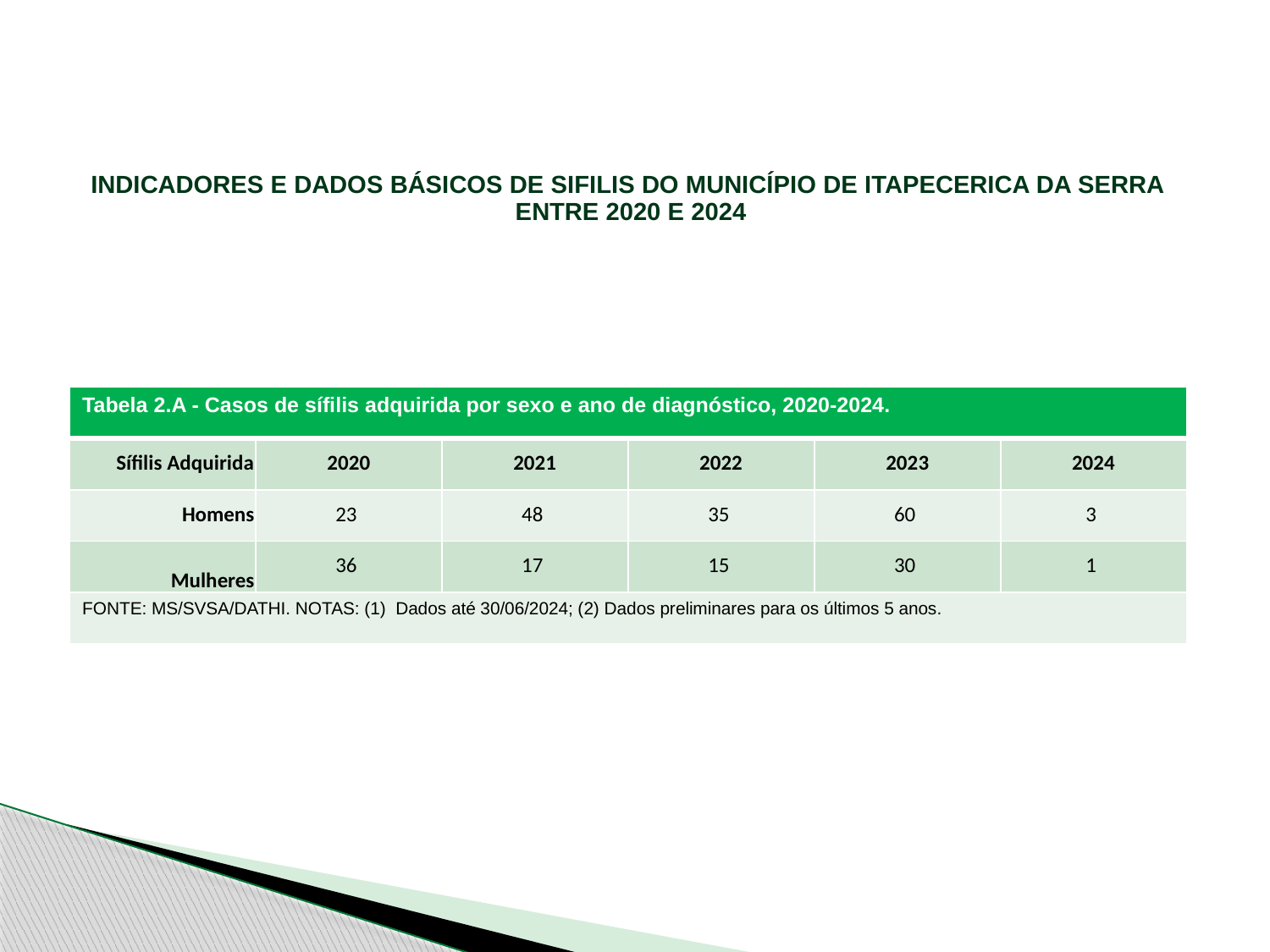

# INDICADORES E DADOS BÁSICOS DE SIFILIS DO MUNICÍPIO DE ITAPECERICA DA SERRA ENTRE 2020 E 2024
| Tabela 2.A - Casos de sífilis adquirida por sexo e ano de diagnóstico, 2020-2024. |  |  |  |  |  |
| --- | --- | --- | --- | --- | --- |
| Sífilis Adquirida | 2020 | 2021 | 2022 | 2023 | 2024 |
| Homens | 23 | 48 | 35 | 60 | 3 |
| Mulheres | 36 | 17 | 15 | 30 | 1 |
| FONTE: MS/SVSA/DATHI. NOTAS: (1) Dados até 30/06/2024; (2) Dados preliminares para os últimos 5 anos. |  |  |  |  |  |